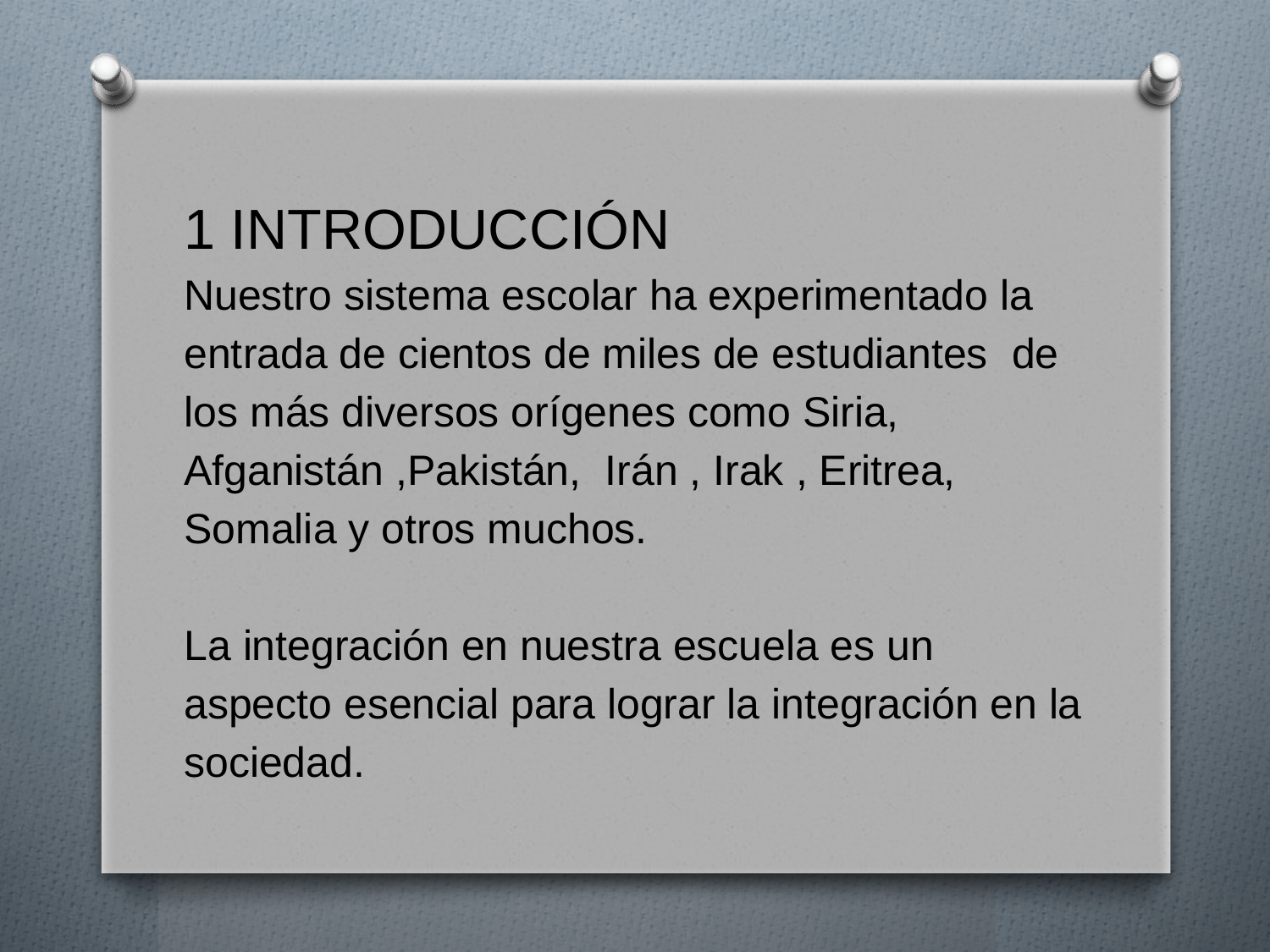

1 Introducción
Nuestro sistema escolar ha experimentado la entrada de cientos de miles de estudiantes  de los más diversos orígenes como Siria, Afganistán ,Pakistán,  Irán , Irak , Eritrea, Somalia y otros muchos.

La integración en nuestra escuela es un aspecto esencial para lograr la integración en la sociedad.